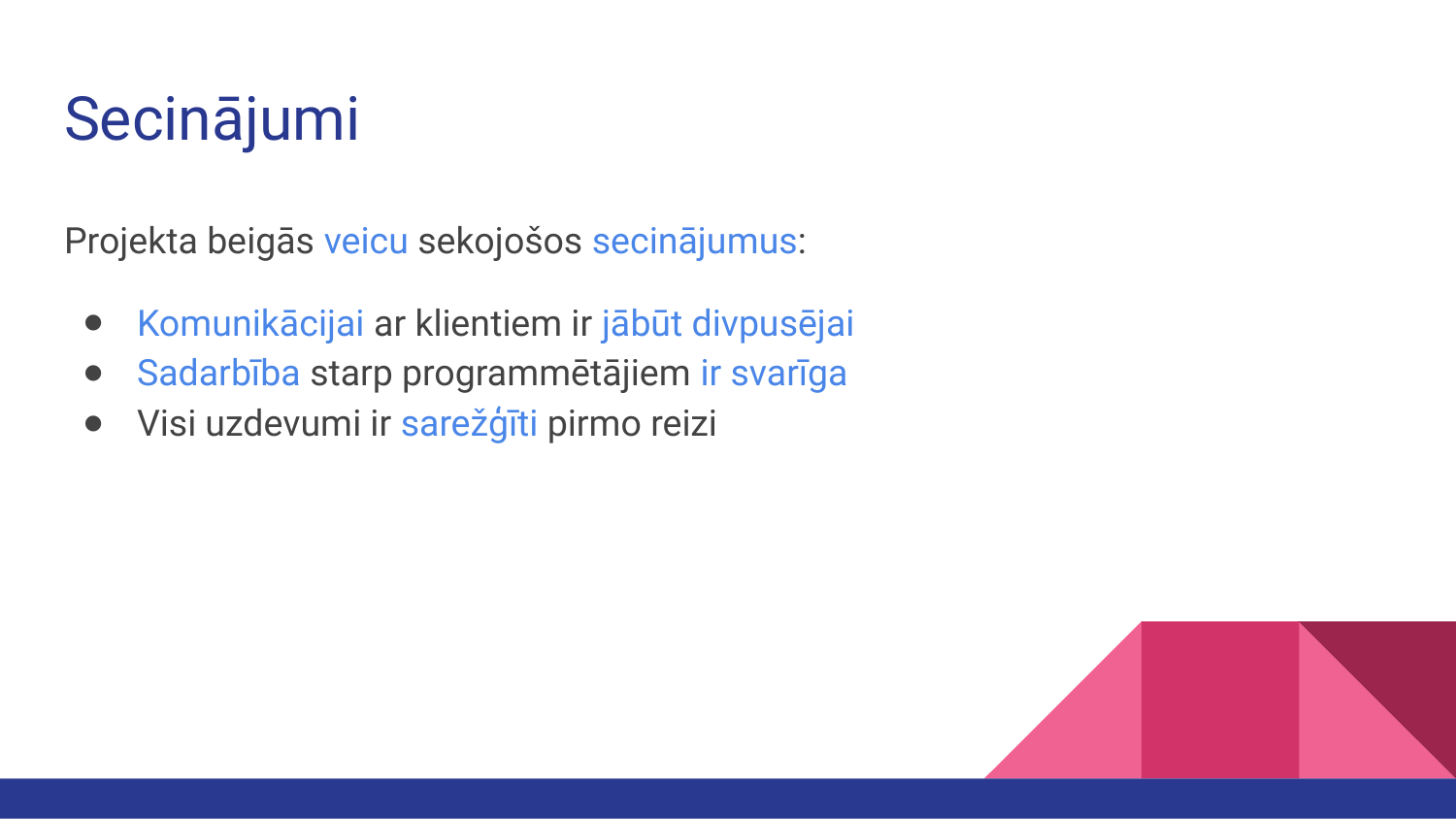

# Secinājumi
Projekta beigās veicu sekojošos secinājumus:
Komunikācijai ar klientiem ir jābūt divpusējai
Sadarbība starp programmētājiem ir svarīga
Visi uzdevumi ir sarežģīti pirmo reizi